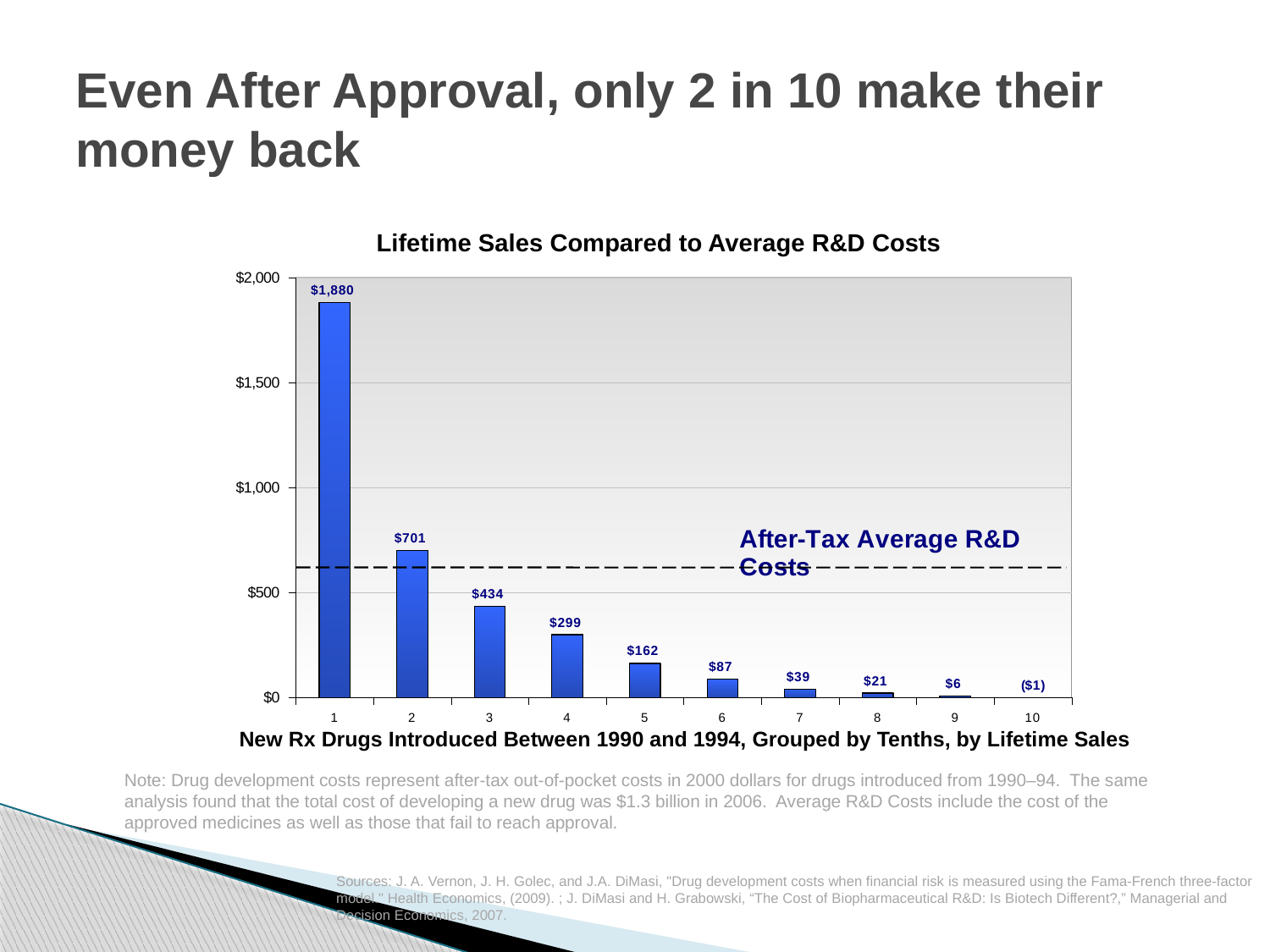

# Even After Approval, only 2 in 10 make their money back
Lifetime Sales Compared to Average R&D Costs

### Chart

| Category | East |
|---|---|
| 1 | 1880.0 |
| 2 | 701.0 |
| 3 | 434.0 |
| 4 | 299.0 |
| 5 | 162.0 |
| 6 | 87.0 |
| 7 | 39.0 |
| 8 | 21.0 |
| 9 | 6.0 |
| 10 | -1.0 |
New Rx Drugs Introduced Between 1990 and 1994, Grouped by Tenths, by Lifetime Sales
Note: Drug development costs represent after-tax out-of-pocket costs in 2000 dollars for drugs introduced from 1990–94.  The same analysis found that the total cost of developing a new drug was $1.3 billion in 2006.  Average R&D Costs include the cost of the approved medicines as well as those that fail to reach approval.
Sources: J. A. Vernon, J. H. Golec, and J.A. DiMasi, "Drug development costs when financial risk is measured using the Fama-French three-factor model." Health Economics, (2009). ; J. DiMasi and H. Grabowski, “The Cost of Biopharmaceutical R&D: Is Biotech Different?,” Managerial and Decision Economics, 2007.